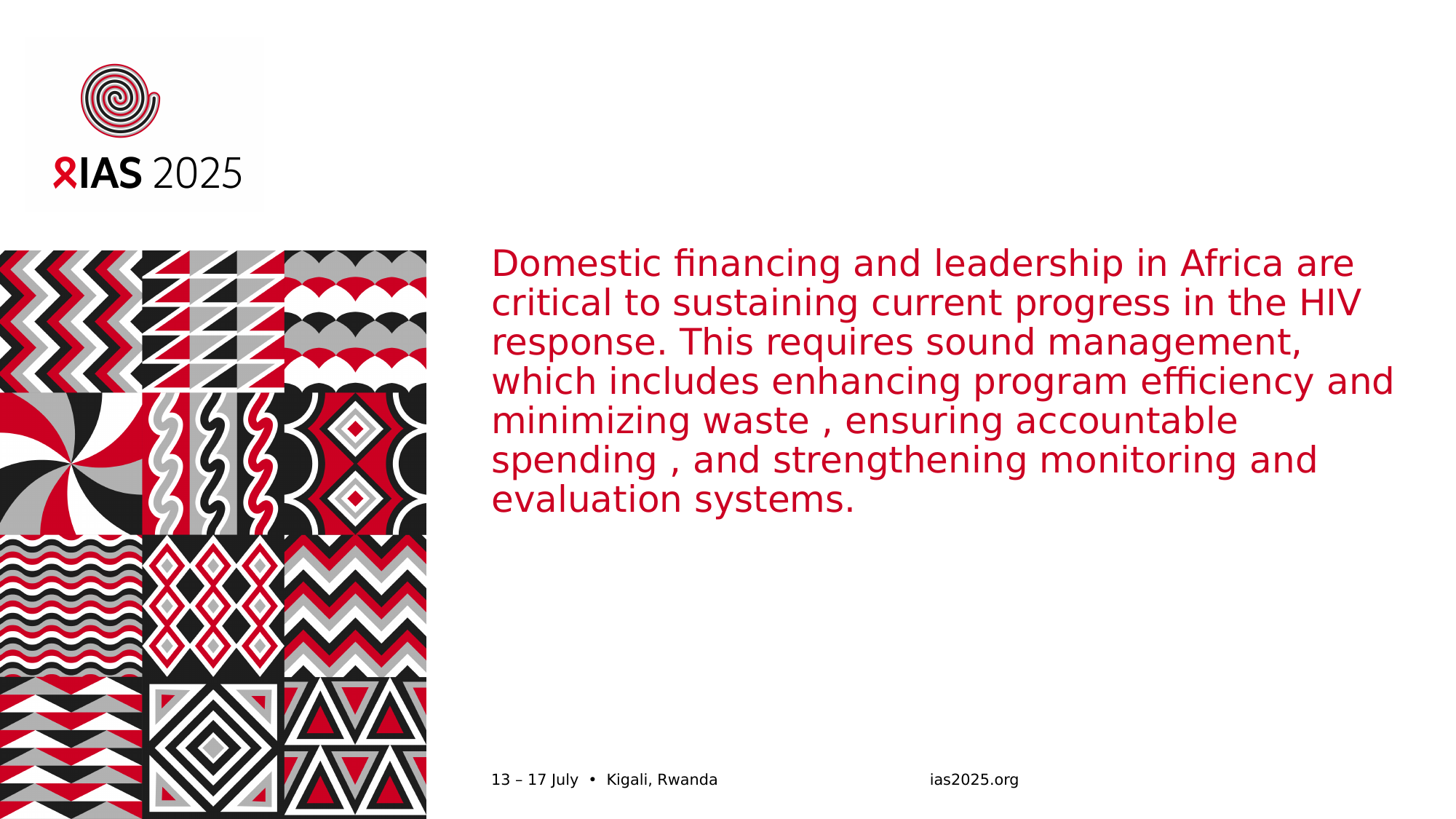

# Domestic financing and leadership in Africa are critical to sustaining current progress in the HIV response. This requires sound management, which includes enhancing program efficiency and minimizing waste , ensuring accountable spending , and strengthening monitoring and evaluation systems.